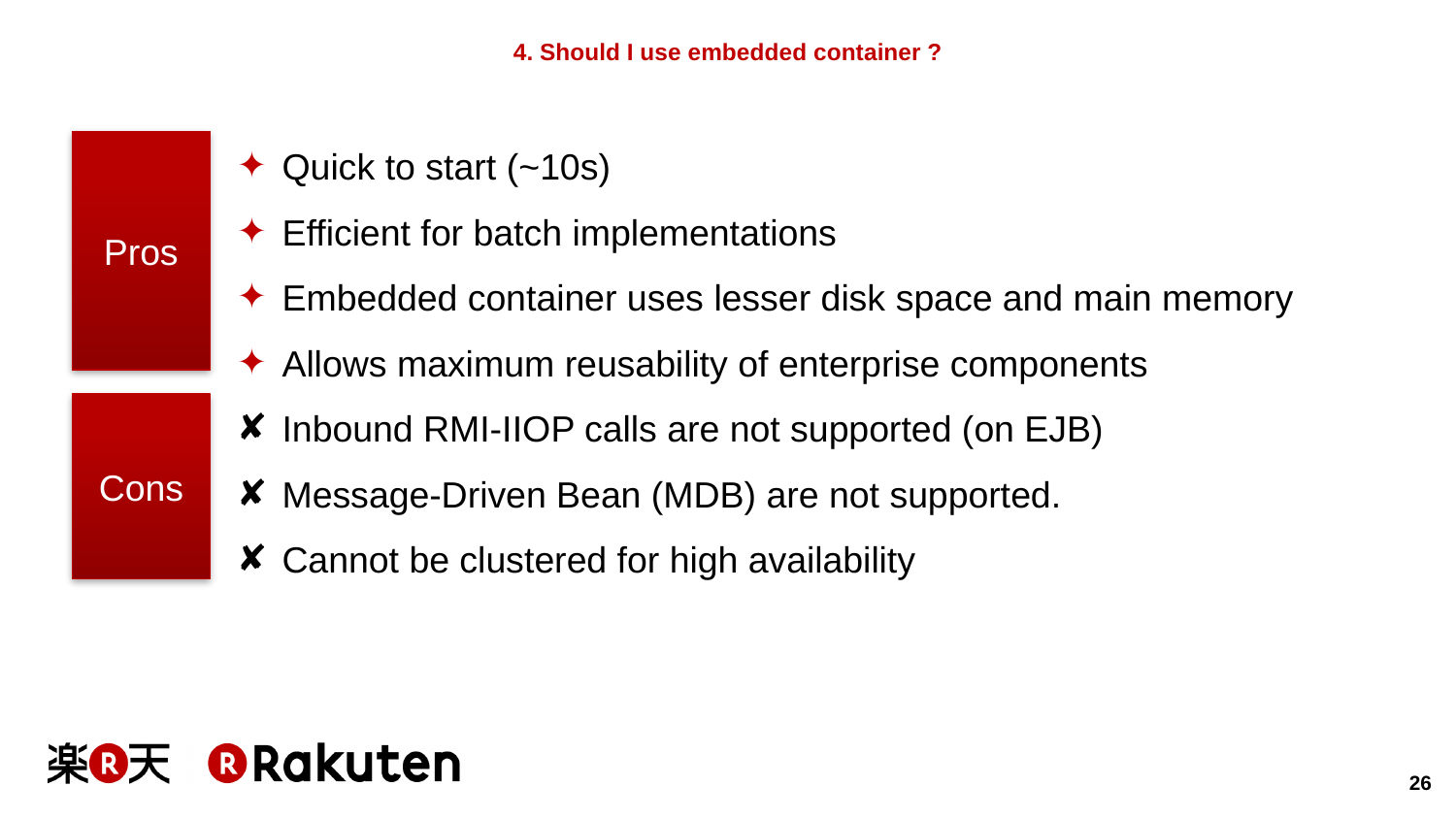

# 4. Should I use embedded container ?
Quick to start (~10s)
Efficient for batch implementations
Embedded container uses lesser disk space and main memory
Allows maximum reusability of enterprise components
Inbound RMI-IIOP calls are not supported (on EJB)
Message-Driven Bean (MDB) are not supported.
Cannot be clustered for high availability
Pros
Cons